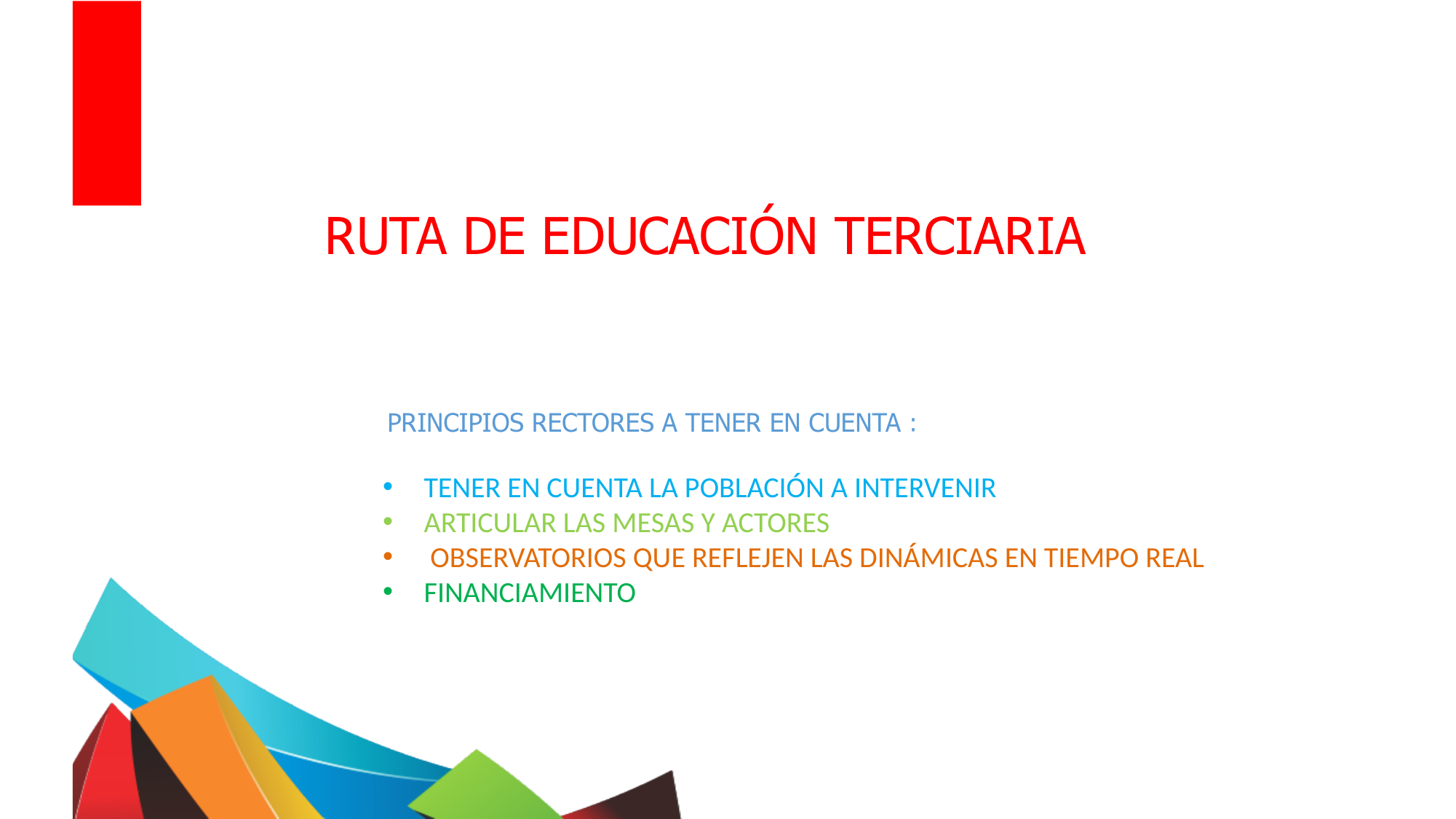

RUTA DE EDUCACIÓN TERCIARIA
PRINCIPIOS RECTORES A TENER EN CUENTA :

TENER EN CUENTA LA POBLACIÓN A INTERVENIR
ARTICULAR LAS MESAS Y ACTORES
 OBSERVATORIOS QUE REFLEJEN LAS DINÁMICAS EN TIEMPO REAL
FINANCIAMIENTO

14